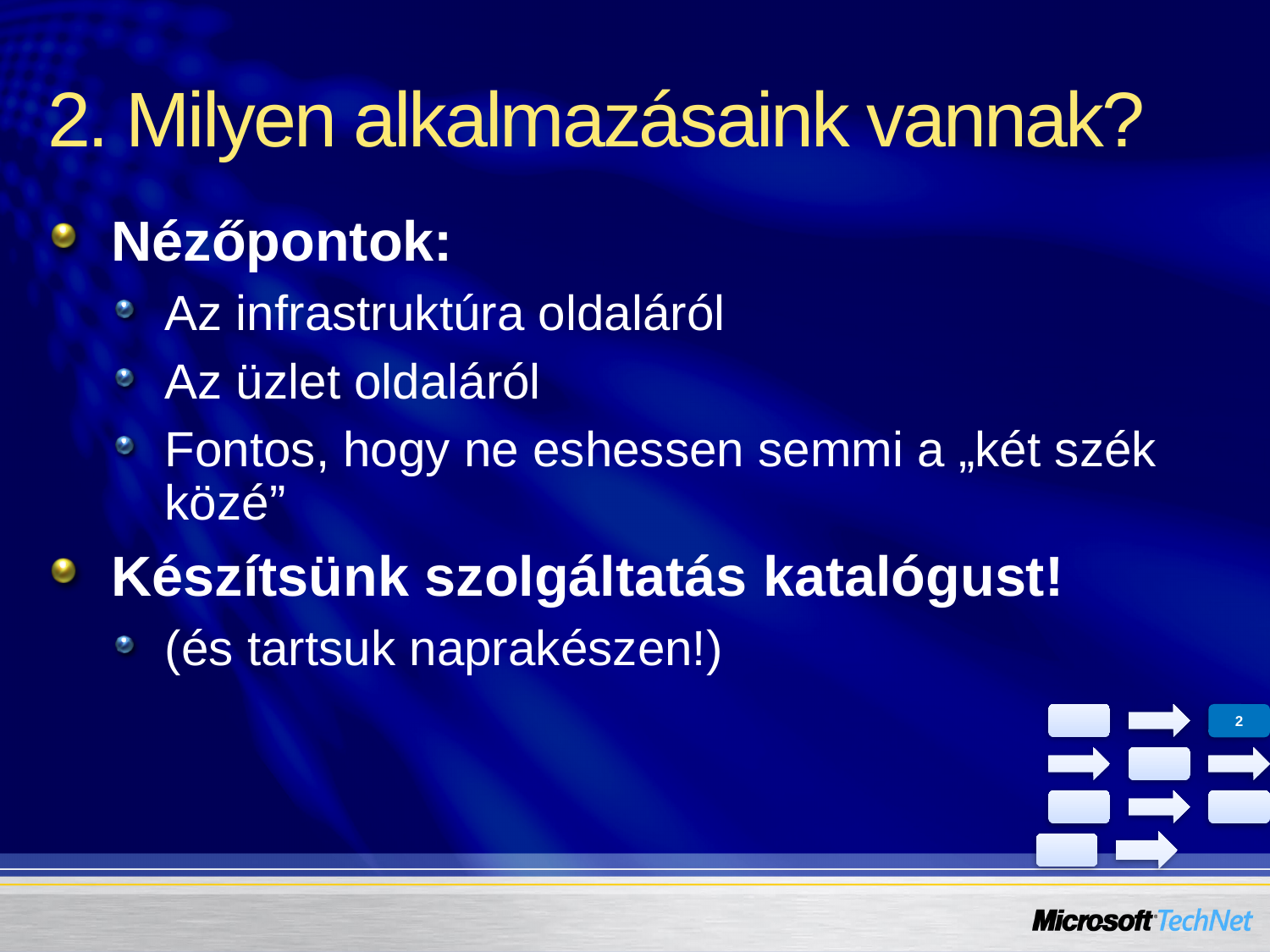

# 2. Milyen alkalmazásaink vannak?
Nézőpontok:
Az infrastruktúra oldaláról
Az üzlet oldaláról
Fontos, hogy ne eshessen semmi a „két szék közé”
Készítsünk szolgáltatás katalógust!
(és tartsuk naprakészen!)
2